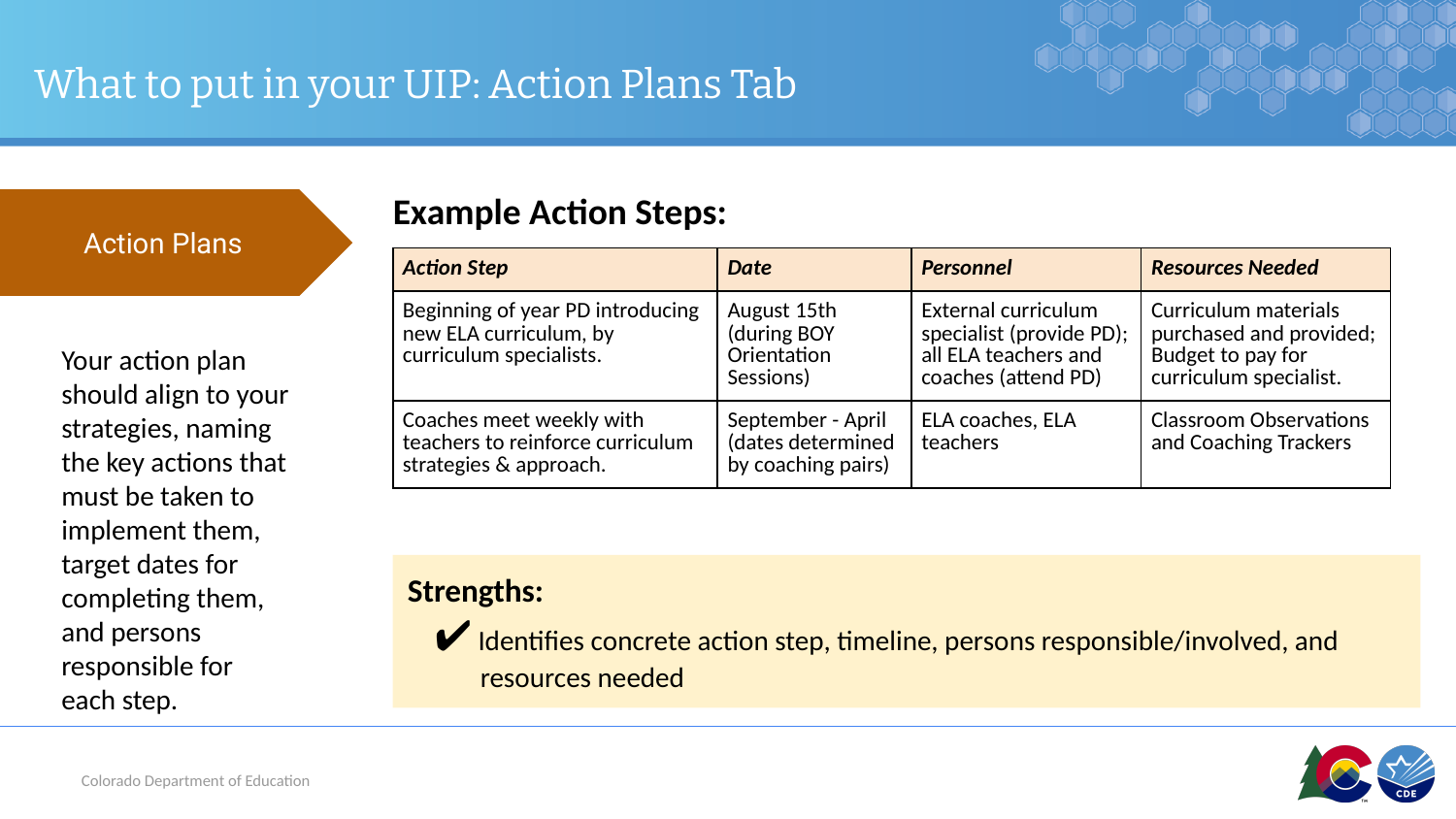

# What to put in your UIP: Action Plans Tab
Example Action Steps:
Action Plans
Your action plan should align to your strategies, naming the key actions that must be taken to implement them, target dates for completing them, and persons responsible for each step.
| Action Step | Date | Personnel | Resources Needed |
| --- | --- | --- | --- |
| Beginning of year PD introducing new ELA curriculum, by curriculum specialists. | August 15th (during BOY Orientation Sessions) | External curriculum specialist (provide PD); all ELA teachers and coaches (attend PD) | Curriculum materials purchased and provided; Budget to pay for curriculum specialist. |
| Coaches meet weekly with teachers to reinforce curriculum strategies & approach. | September - April (dates determined by coaching pairs) | ELA coaches, ELA teachers | Classroom Observations and Coaching Trackers |
Strengths:
✔ Identifies concrete action step, timeline, persons responsible/involved, and resources needed